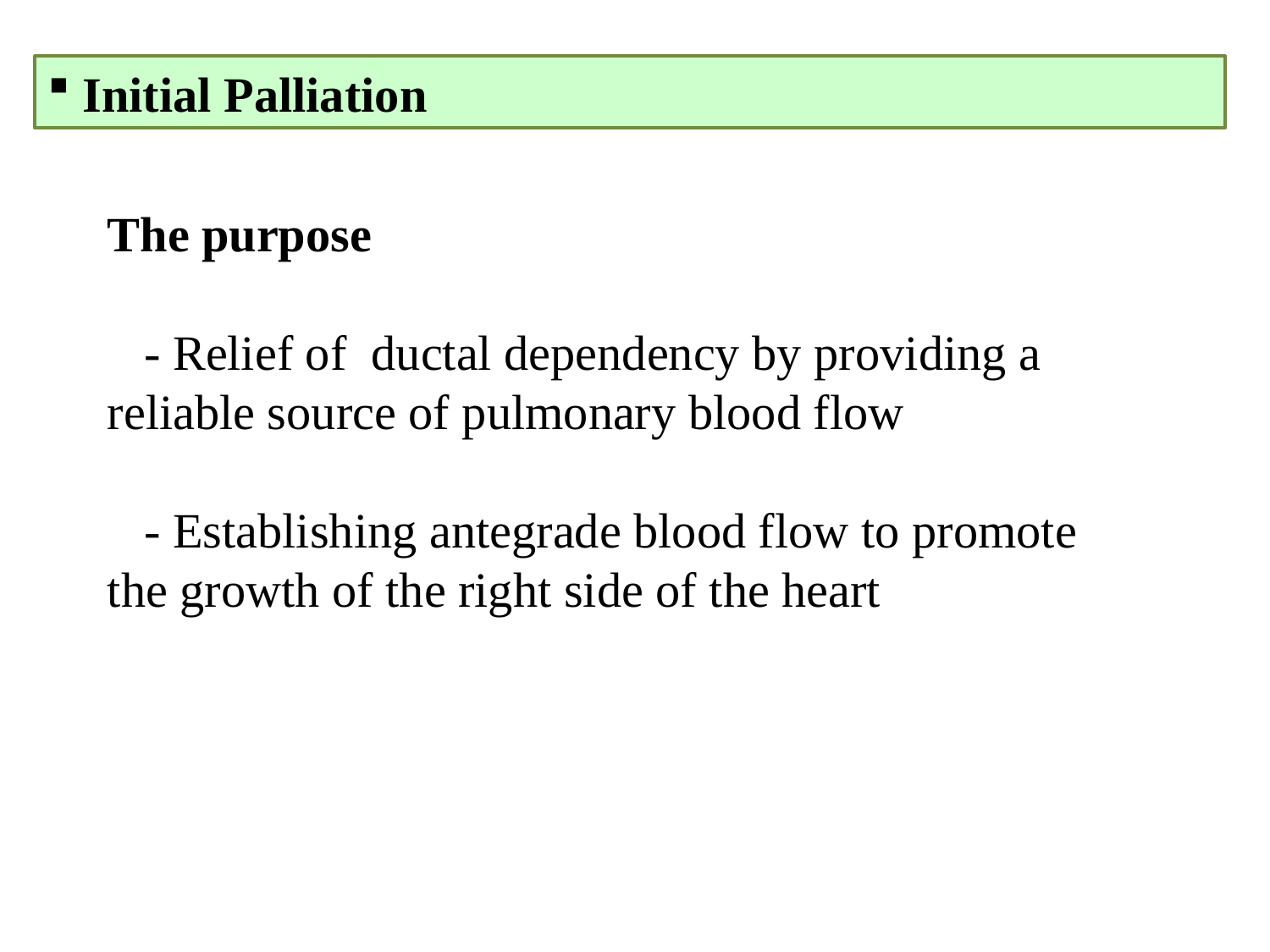

Initial Palliation
The purpose

   - Relief of  ductal dependency by providing a reliable source of pulmonary blood flow

   - Establishing antegrade blood flow to promote the growth of the right side of the heart